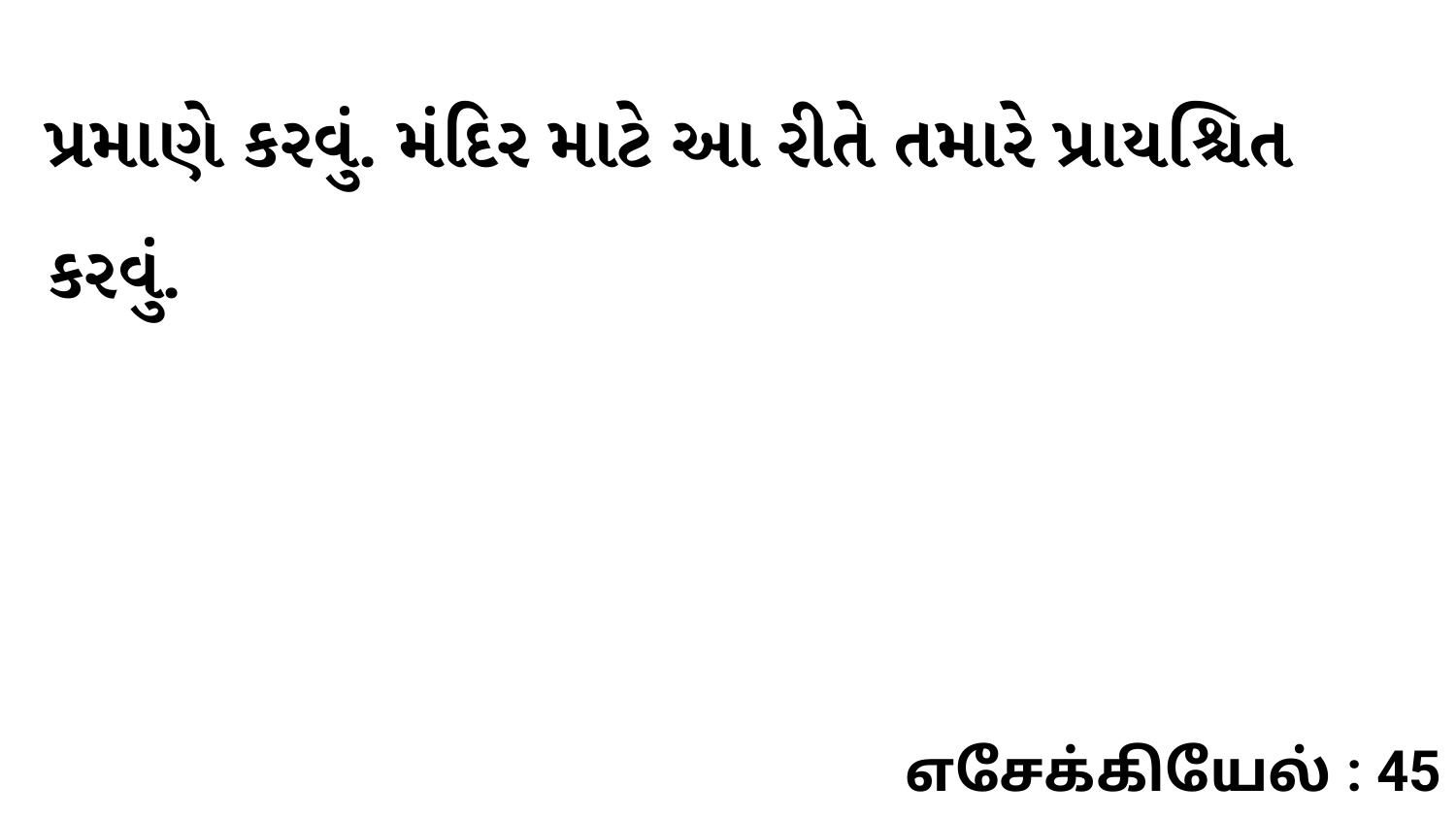

પ્રમાણે કરવું. મંદિર માટે આ રીતે તમારે પ્રાયશ્ચિત કરવું.
எசேக்கியேல் : 45